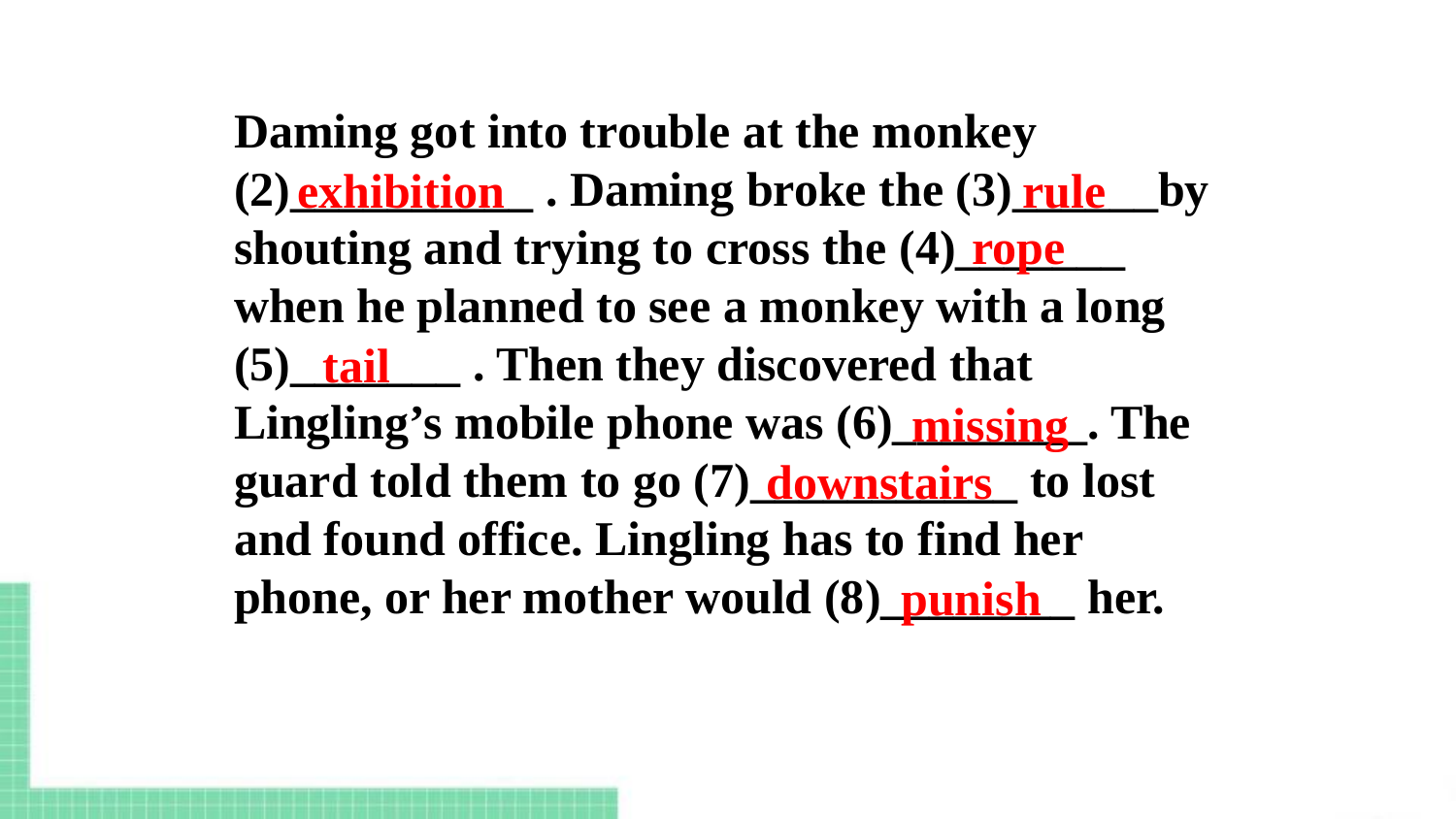

Daming got into trouble at the monkey (2)__________ . Daming broke the (3)______by shouting and trying to cross the (4)_______ when he planned to see a monkey with a long (5)_______ . Then they discovered that Lingling’s mobile phone was (6)________. The guard told them to go (7)___________ to lost and found office. Lingling has to find her phone, or her mother would (8)________ her.
exhibition
rule
rope
tail
 missing
downstairs
punish